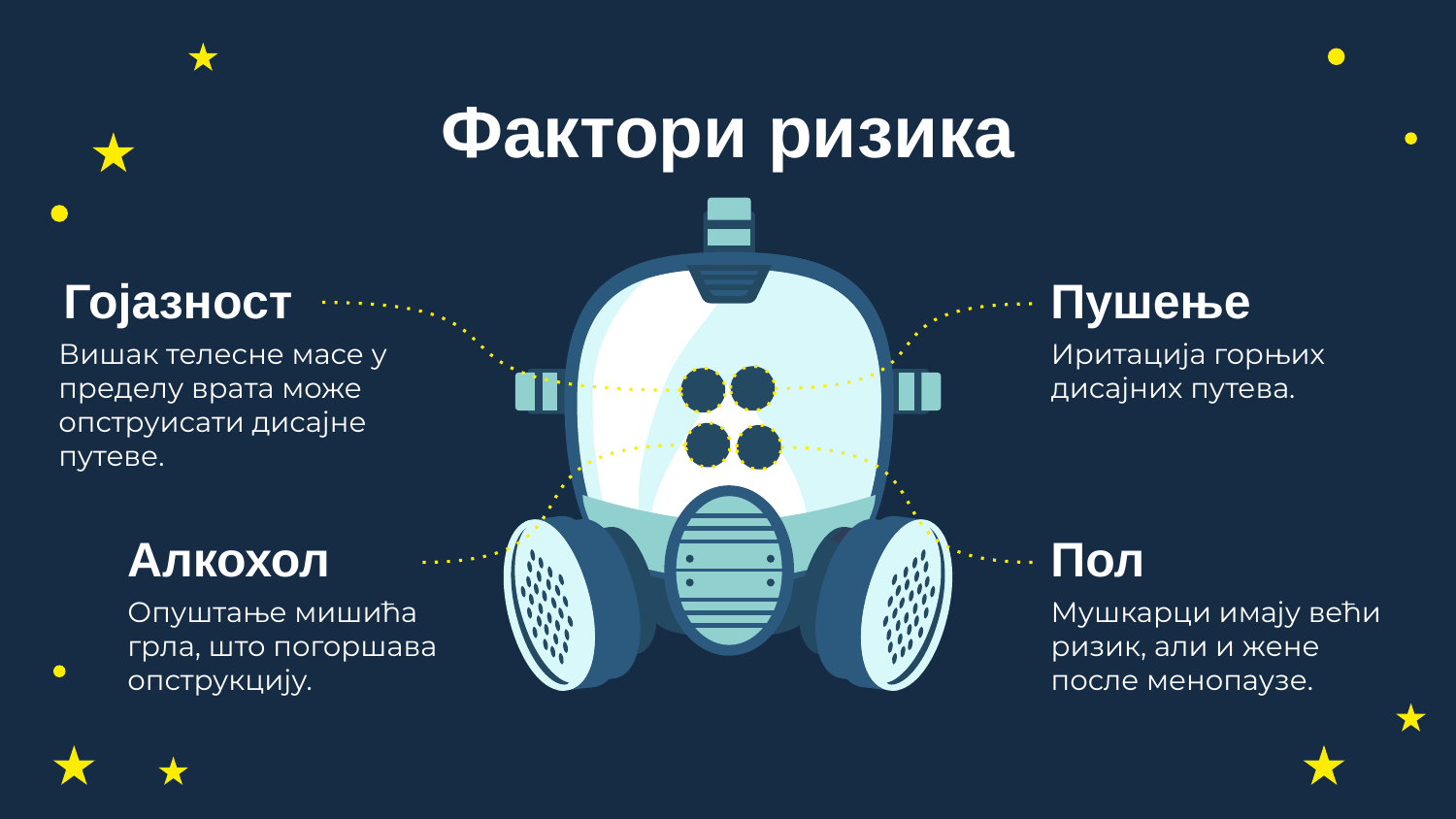

# Фактори ризика

Гојазност
Пушење
Иритација горњих дисајних путева.
Вишак телесне масе у пределу врата може опструисати дисајне путеве.

Алкохол
Пол
Мушкарци имају већи ризик, али и жене после менопаузе.
Опуштање мишића грла, што погоршава опструкцију.